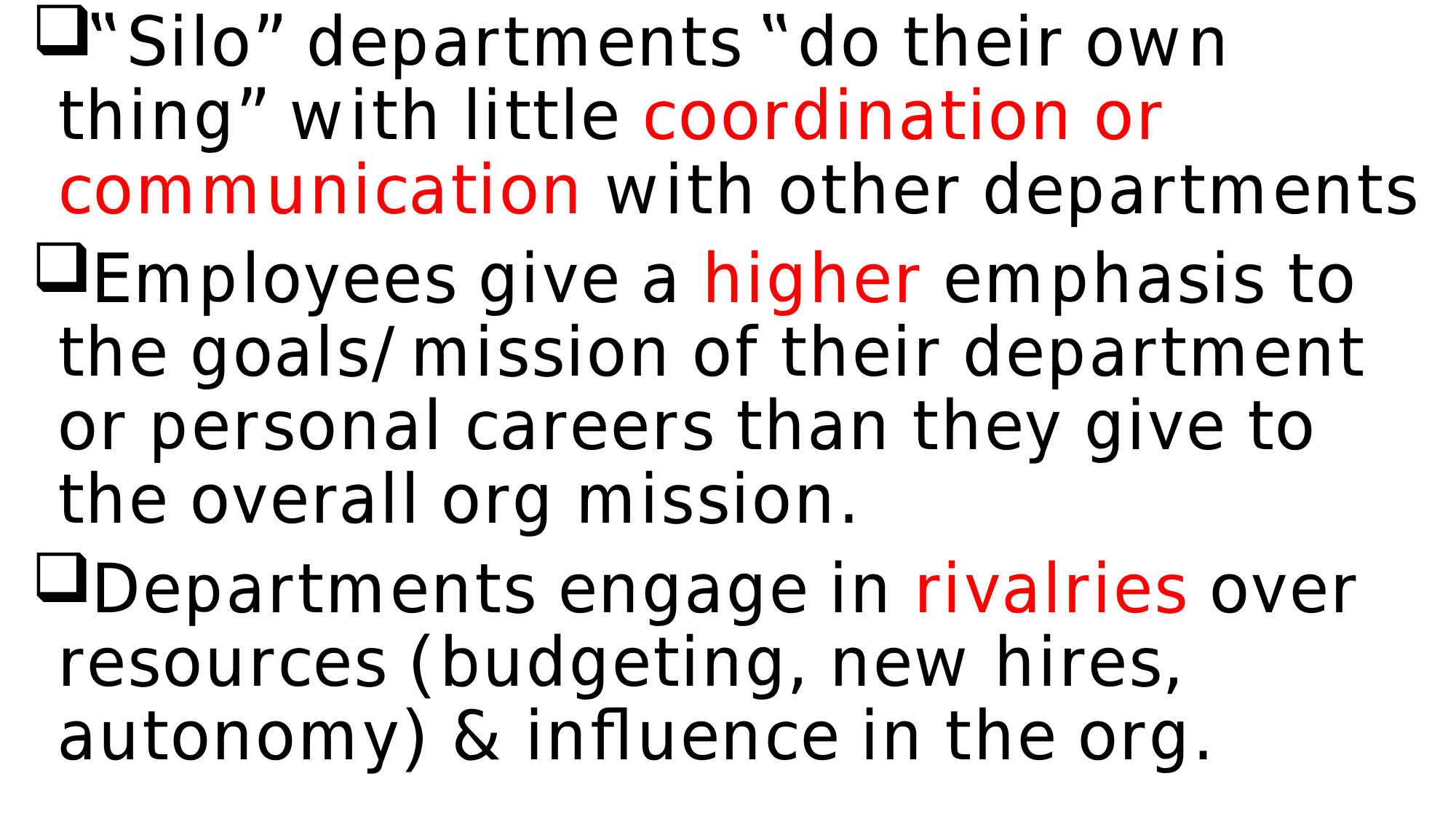

“Silo” departments “do their own thing” with little coordination or communication with other departments
Employees give a higher emphasis to the goals/mission of their department or personal careers than they give to the overall org mission.
Departments engage in rivalries over resources (budgeting, new hires, autonomy) & influence in the org.